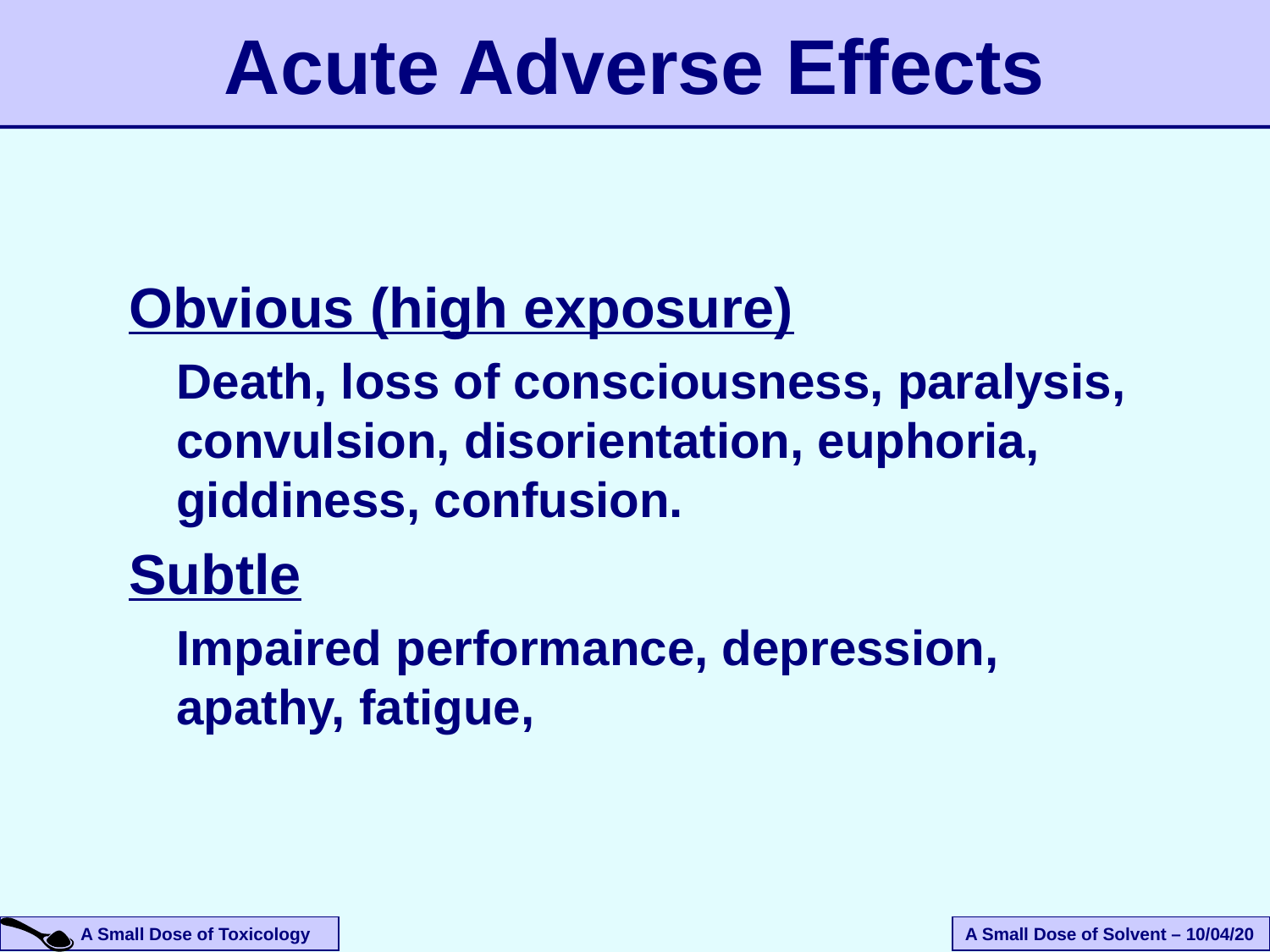

Acute Adverse Effects
Obvious (high exposure)
	Death, loss of consciousness, paralysis, convulsion, disorientation, euphoria, giddiness, confusion.
Subtle
	Impaired performance, depression, apathy, fatigue,